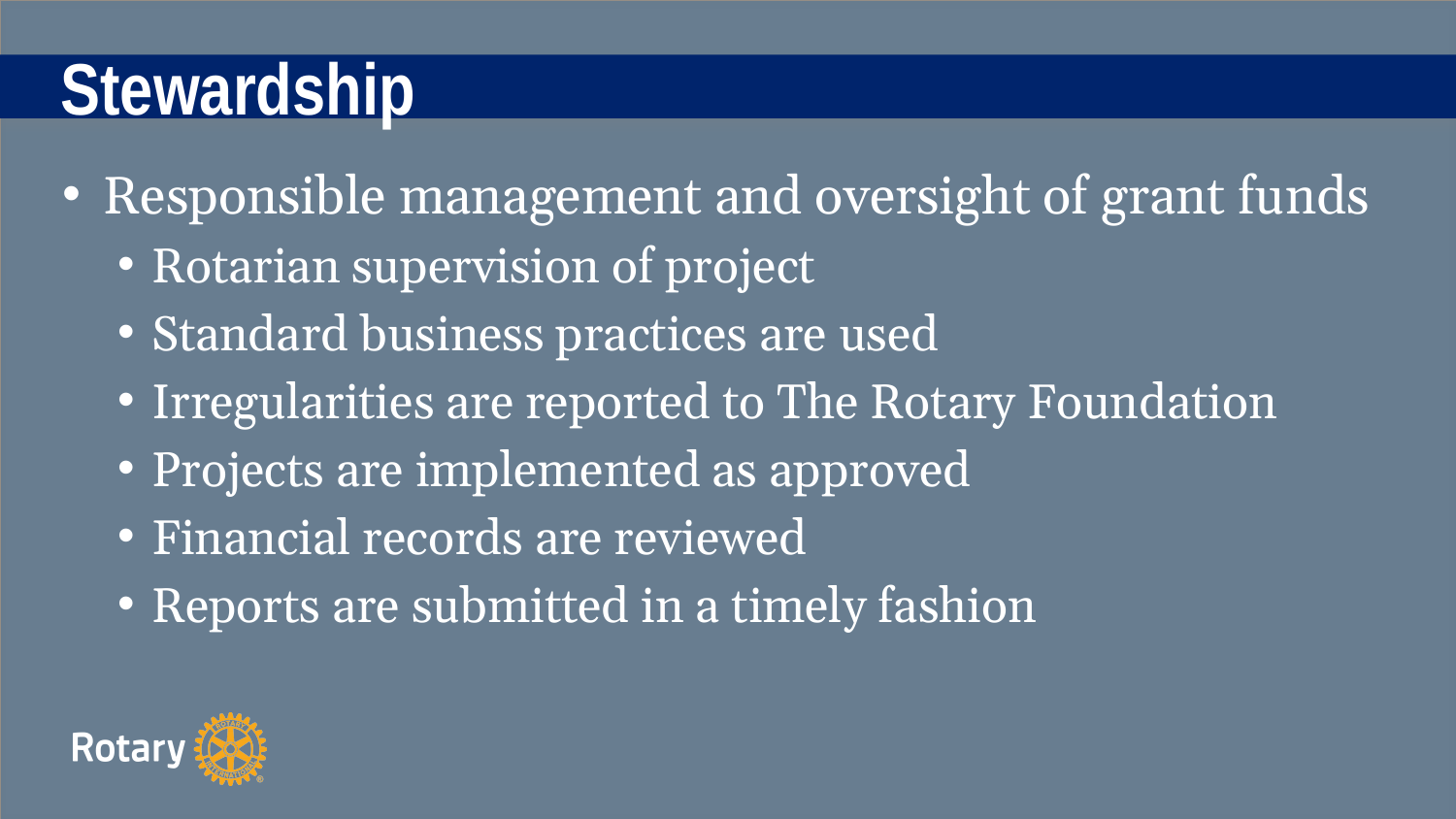

# Stewardship
Responsible management and oversight of grant funds
Rotarian supervision of project
Standard business practices are used
Irregularities are reported to The Rotary Foundation
Projects are implemented as approved
Financial records are reviewed
Reports are submitted in a timely fashion